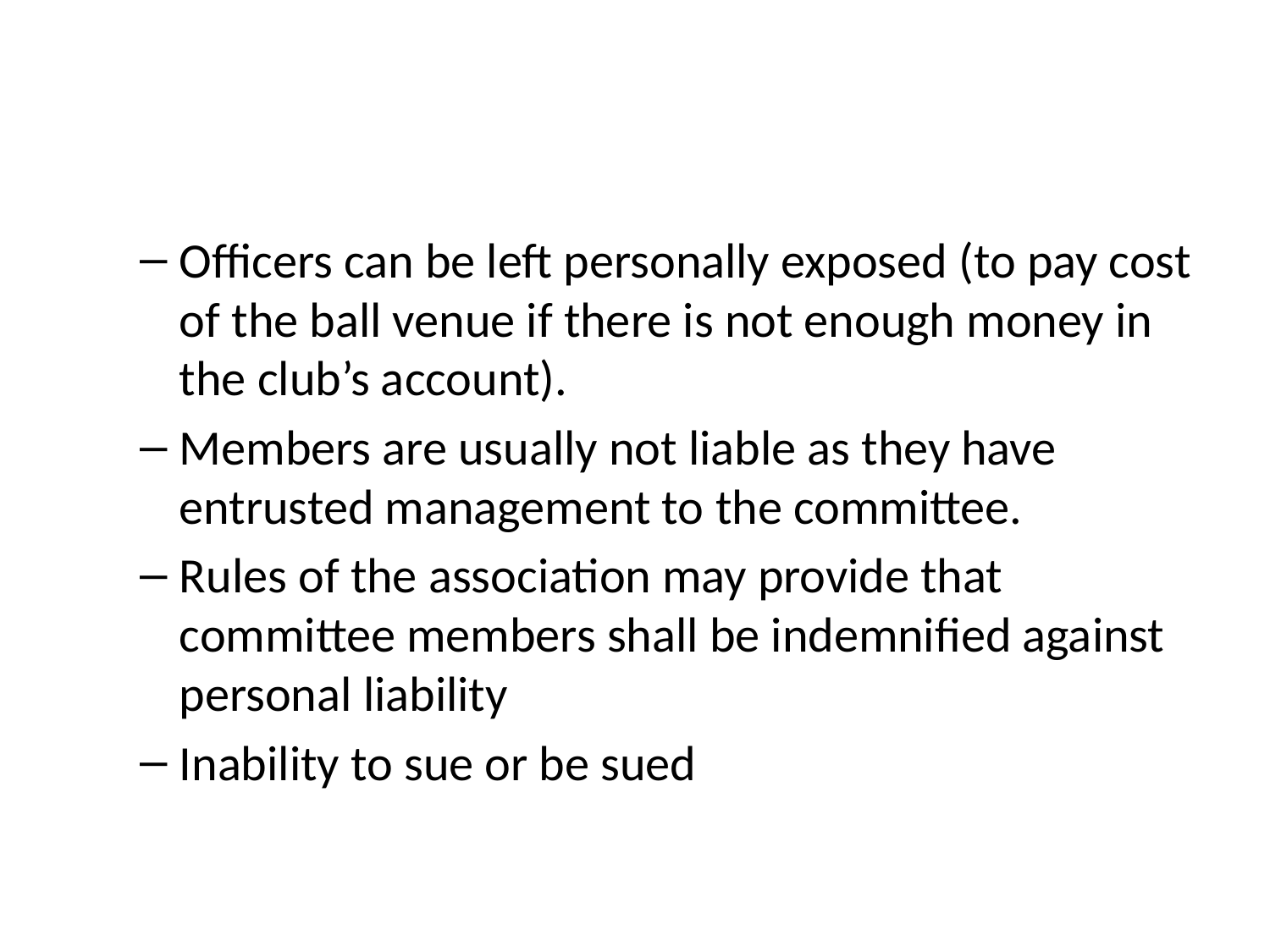

#
Officers can be left personally exposed (to pay cost of the ball venue if there is not enough money in the club’s account).
Members are usually not liable as they have entrusted management to the committee.
Rules of the association may provide that committee members shall be indemnified against personal liability
Inability to sue or be sued